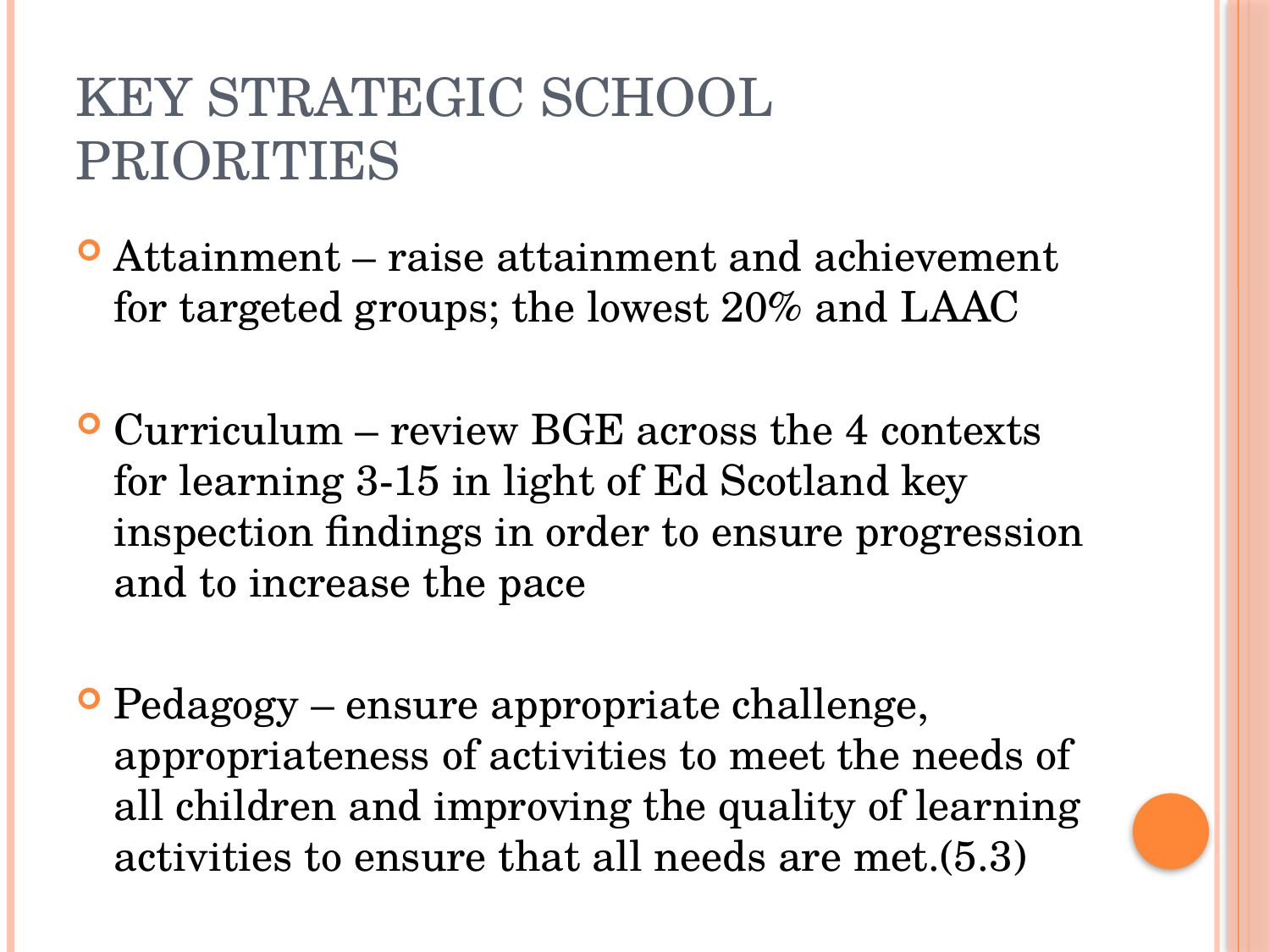

# Key strategic school priorities
Attainment – raise attainment and achievement for targeted groups; the lowest 20% and LAAC

Curriculum – review BGE across the 4 contexts for learning 3-15 in light of Ed Scotland key inspection findings in order to ensure progression and to increase the pace

Pedagogy – ensure appropriate challenge, appropriateness of activities to meet the needs of all children and improving the quality of learning activities to ensure that all needs are met.(5.3)